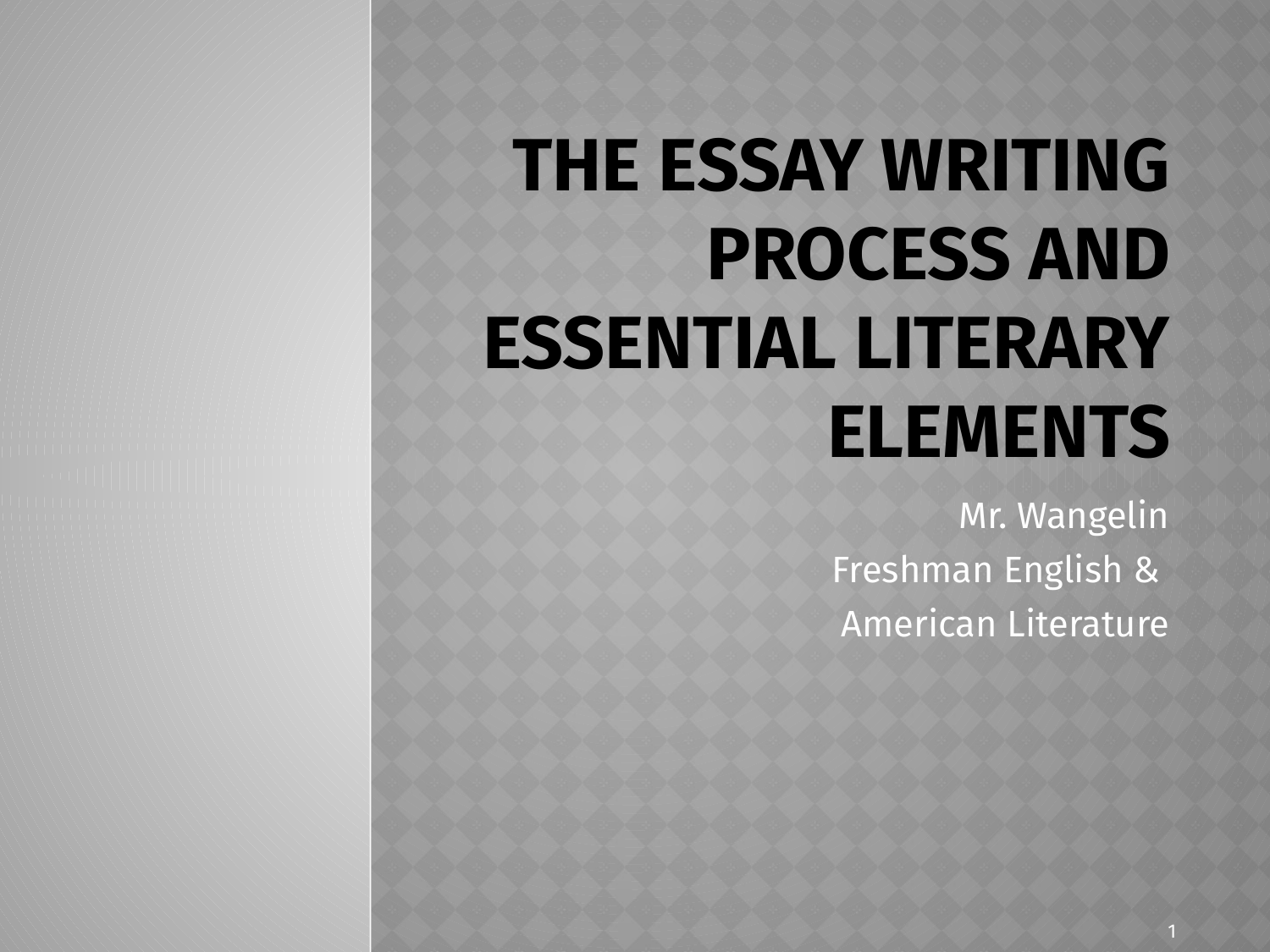

# The Essay Writing Process and Essential Literary Elements
Mr. Wangelin
Freshman English &
American Literature
1